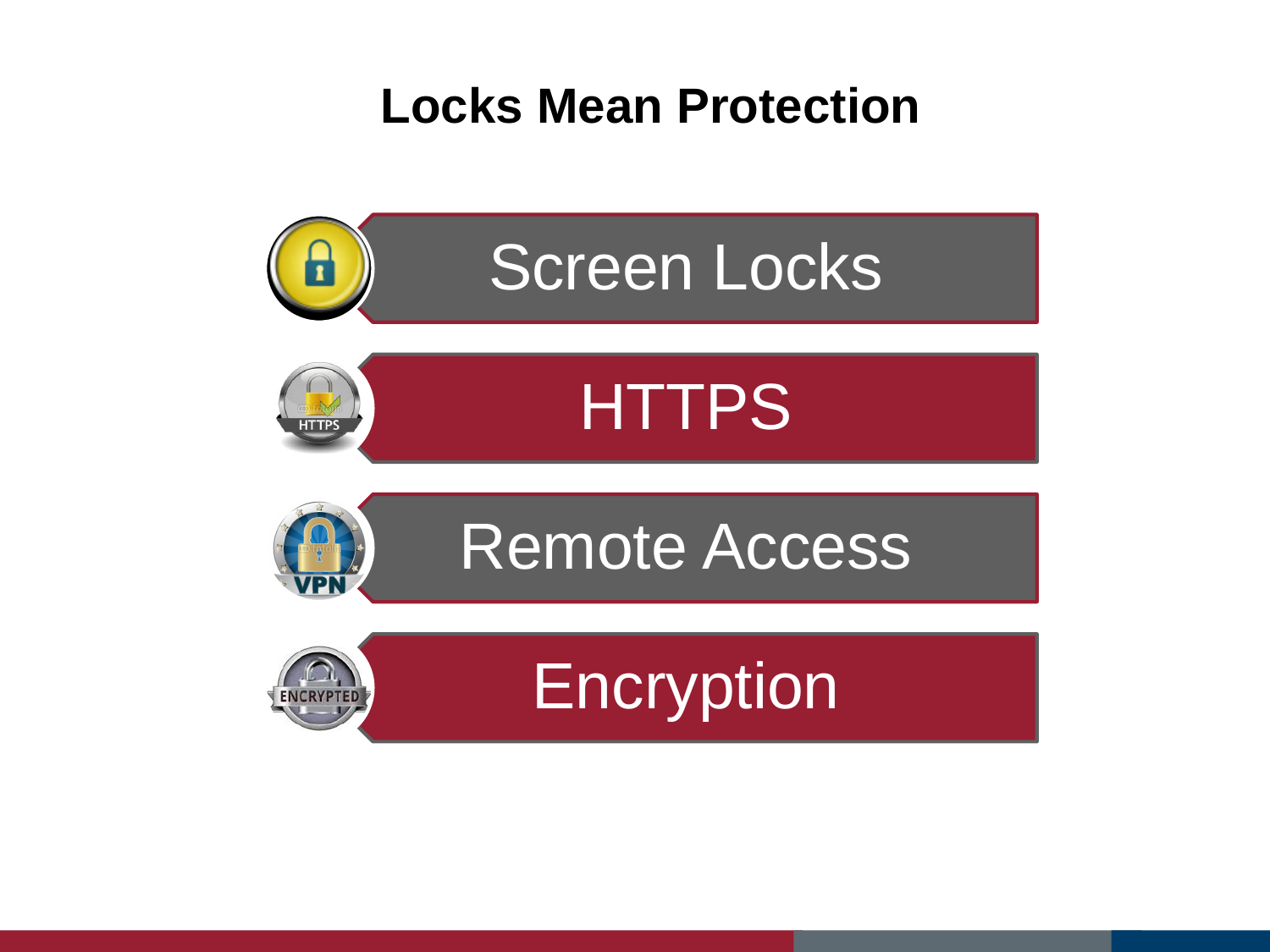

# Locks Mean Protection
Screen Locks
HTTPS
Remote Access
Encryption